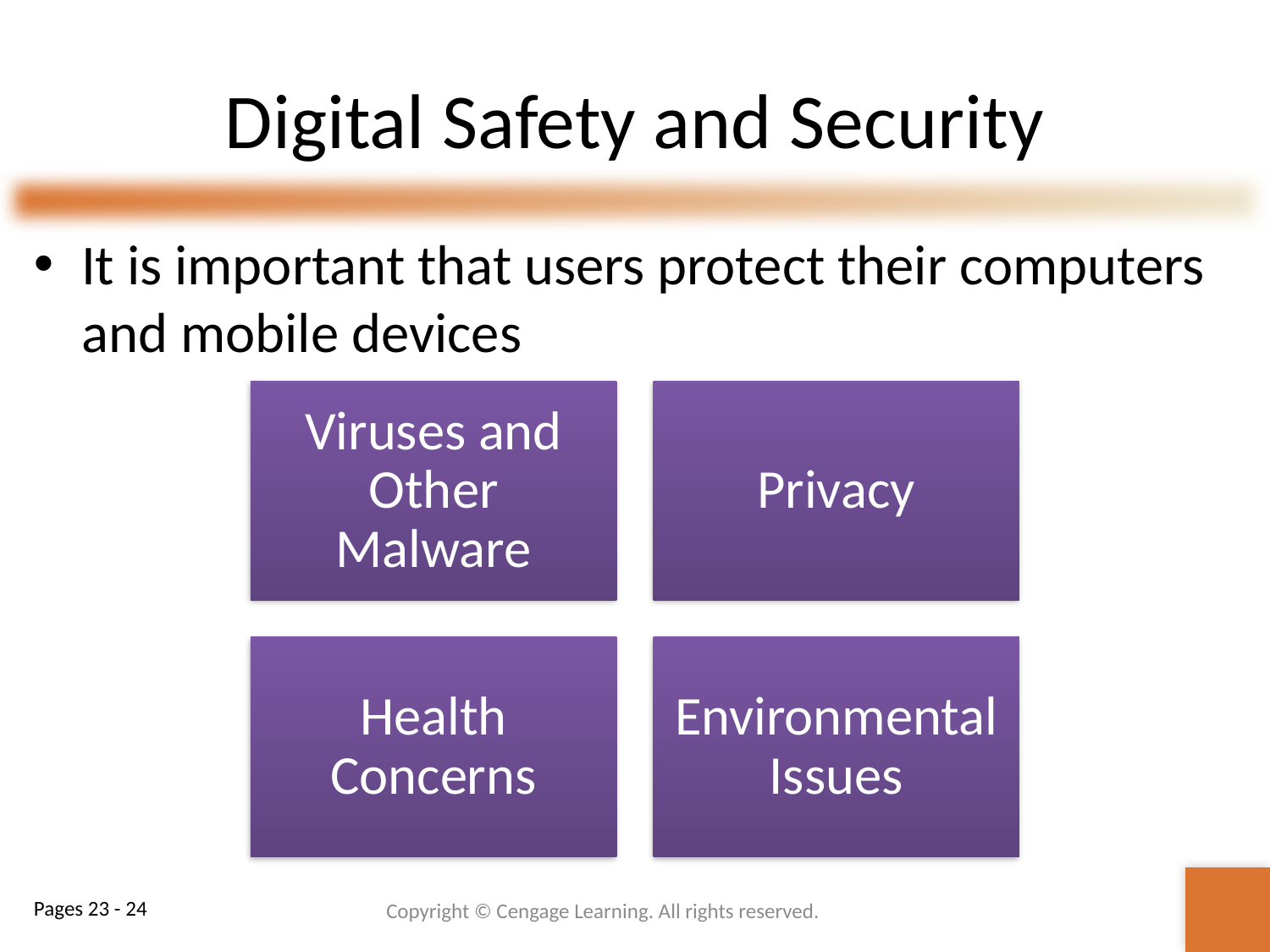

# Digital Safety and Security
It is important that users protect their computers and mobile devices
Viruses and Other Malware
Privacy
Health Concerns
Environmental Issues
Copyright © Cengage Learning. All rights reserved.
Pages 23 - 24